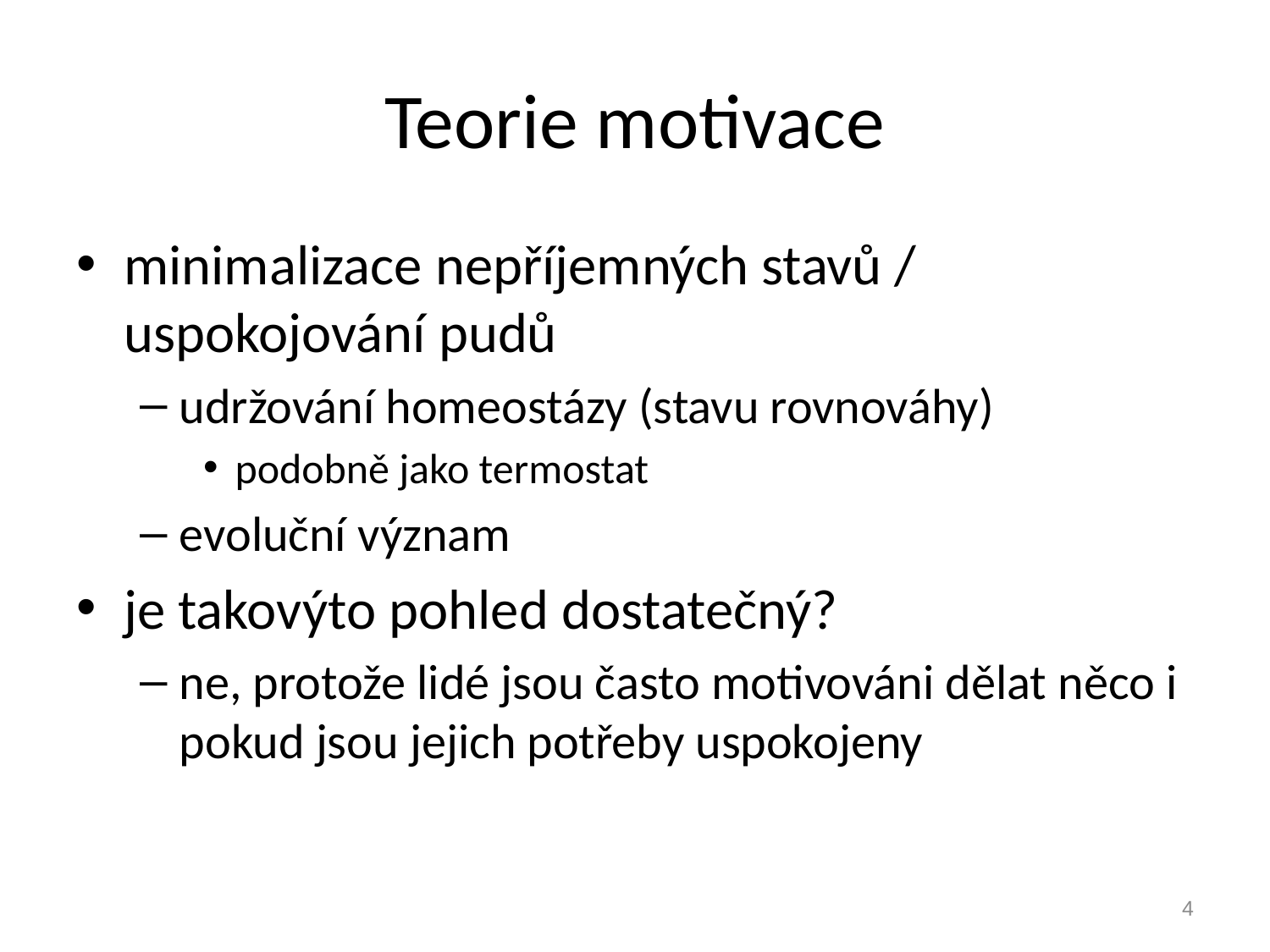

# Teorie motivace
minimalizace nepříjemných stavů / uspokojování pudů
udržování homeostázy (stavu rovnováhy)
podobně jako termostat
evoluční význam
je takovýto pohled dostatečný?
ne, protože lidé jsou často motivováni dělat něco i pokud jsou jejich potřeby uspokojeny
4